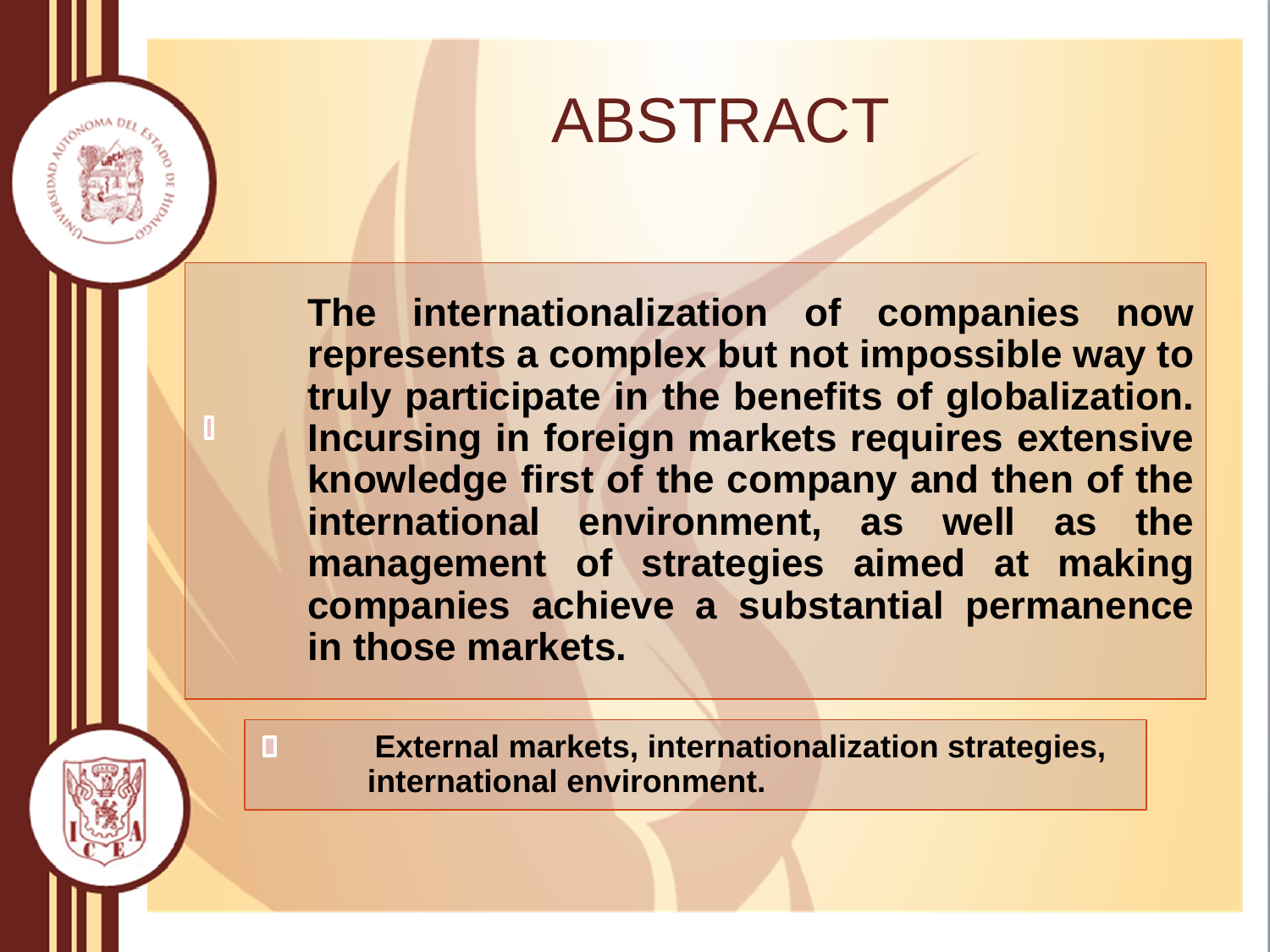

# ABSTRACT
The internationalization of companies now represents a complex but not impossible way to truly participate in the benefits of globalization. Incursing in foreign markets requires extensive knowledge first of the company and then of the international environment, as well as the management of strategies aimed at making companies achieve a substantial permanence in those markets.
 External markets, internationalization strategies, international environment.